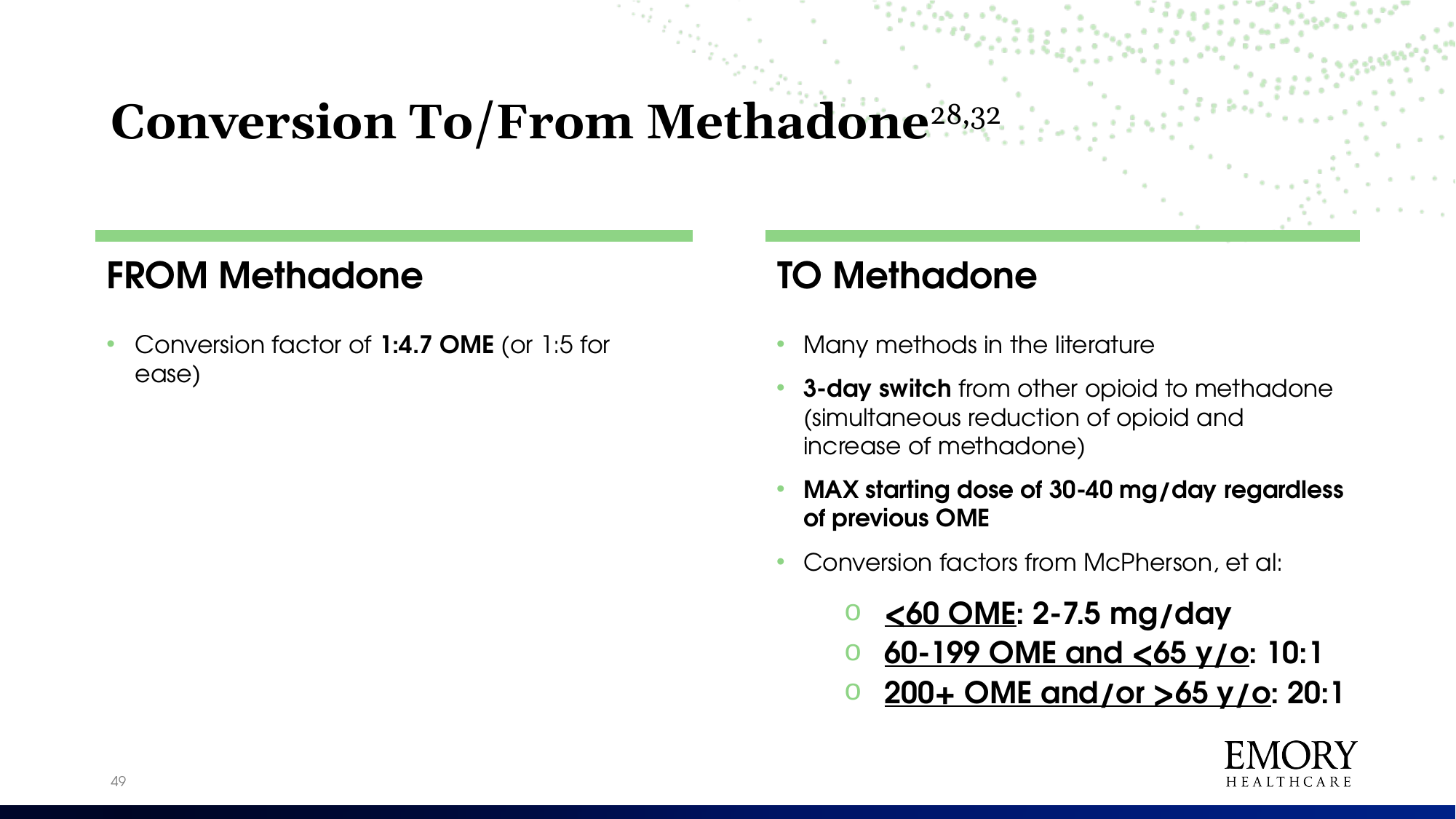

# Conversion To/From Methadone28,32
FROM Methadone
TO Methadone
Conversion factor of 1:4.7 OME (or 1:5 for ease)

Many methods in the literature
3-day switch from other opioid to methadone (simultaneous reduction of opioid and increase of methadone)
MAX starting dose of 30-40 mg/day regardless of previous OME
Conversion factors from McPherson, et al:
<60 OME: 2-7.5 mg/day
60-199 OME and <65 y/o: 10:1
200+ OME and/or >65 y/o: 20:1